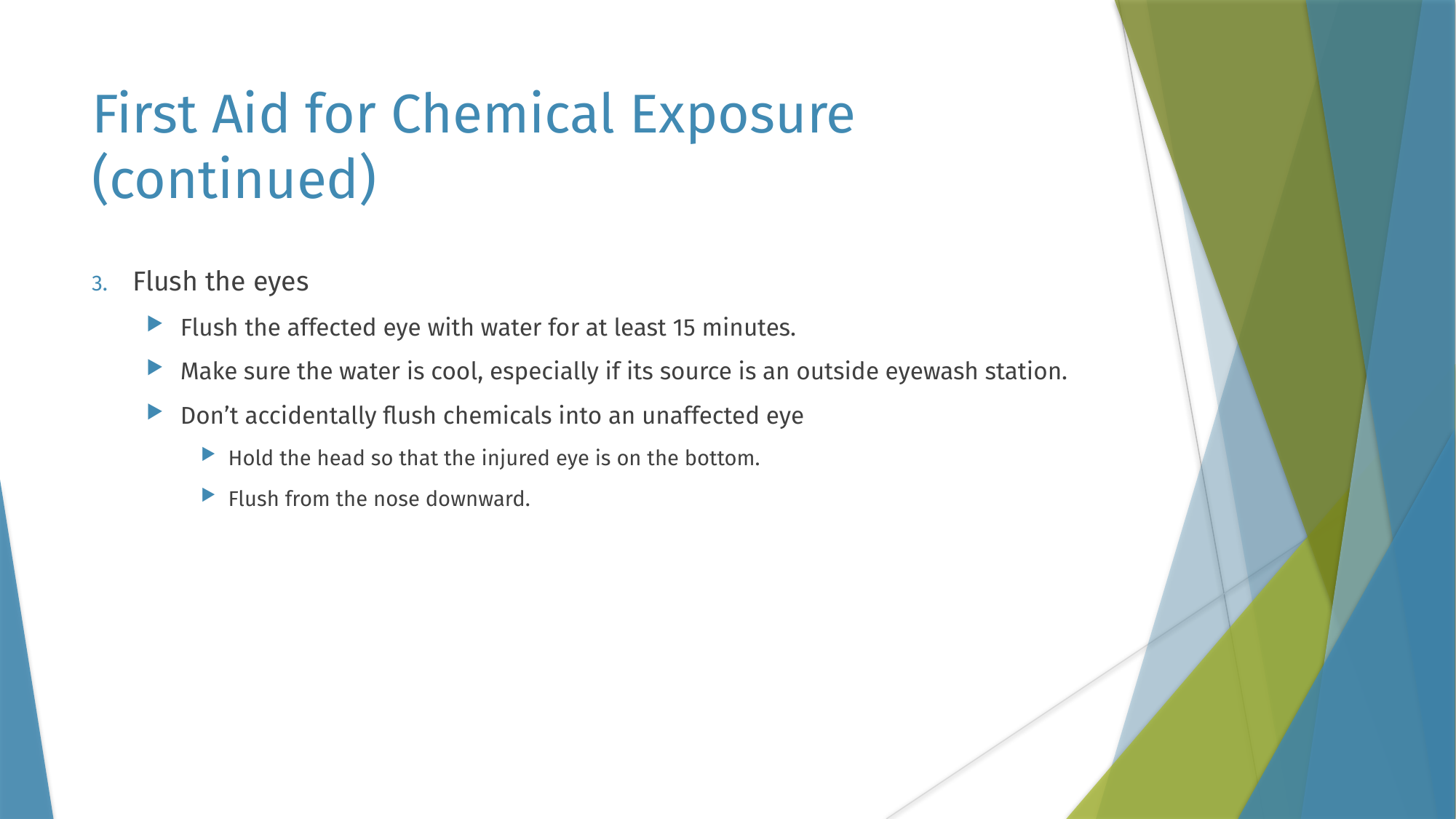

# First Aid for Chemical Exposure (continued)
Flush the eyes
Flush the affected eye with water for at least 15 minutes.
Make sure the water is cool, especially if its source is an outside eyewash station.
Don’t accidentally flush chemicals into an unaffected eye
Hold the head so that the injured eye is on the bottom.
Flush from the nose downward.